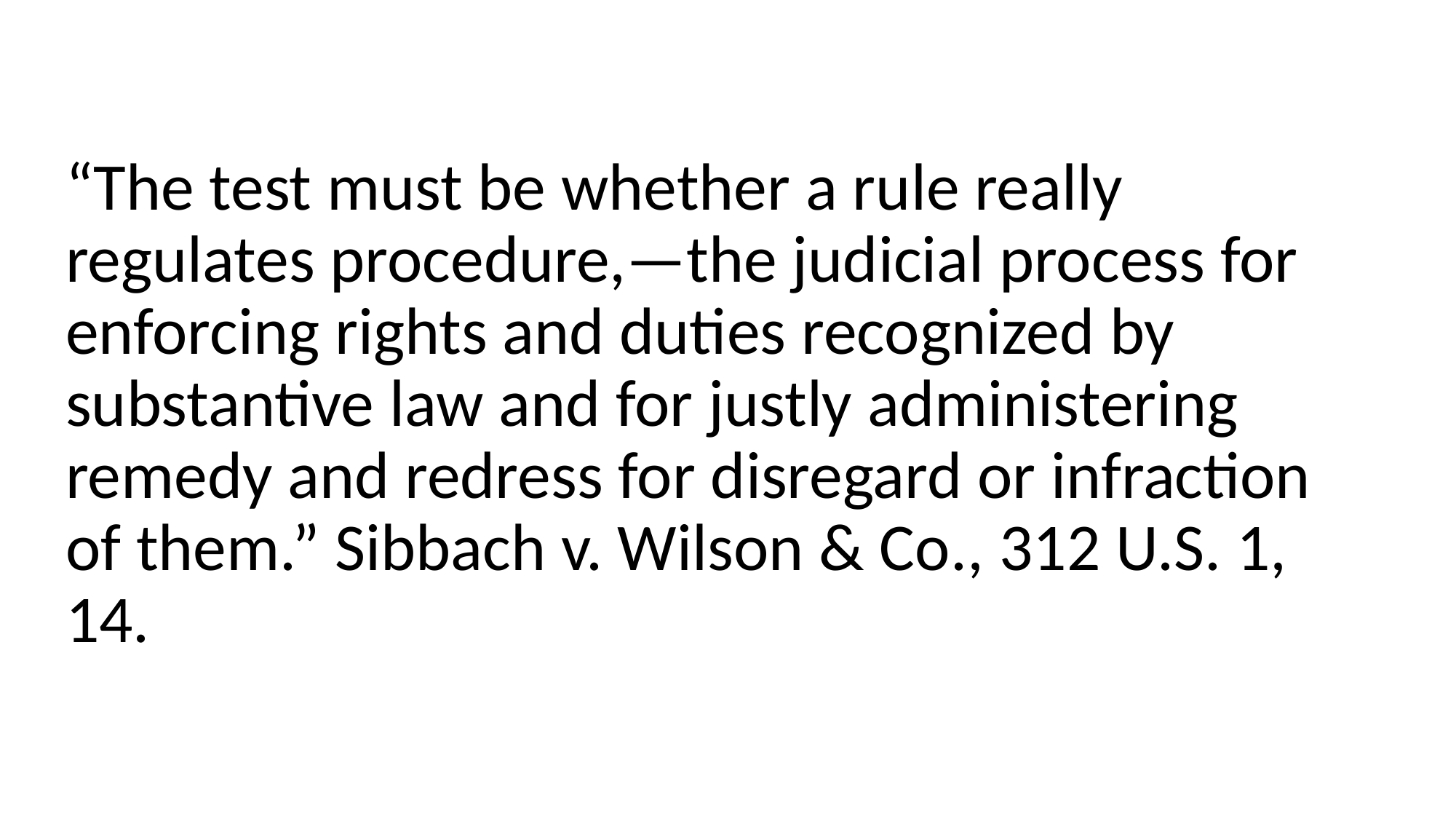

# “The test must be whether a rule really regulates procedure,—the judicial process for enforcing rights and duties recognized by substantive law and for justly administering remedy and redress for disregard or infraction of them.” Sibbach v. Wilson & Co., 312 U.S. 1, 14.